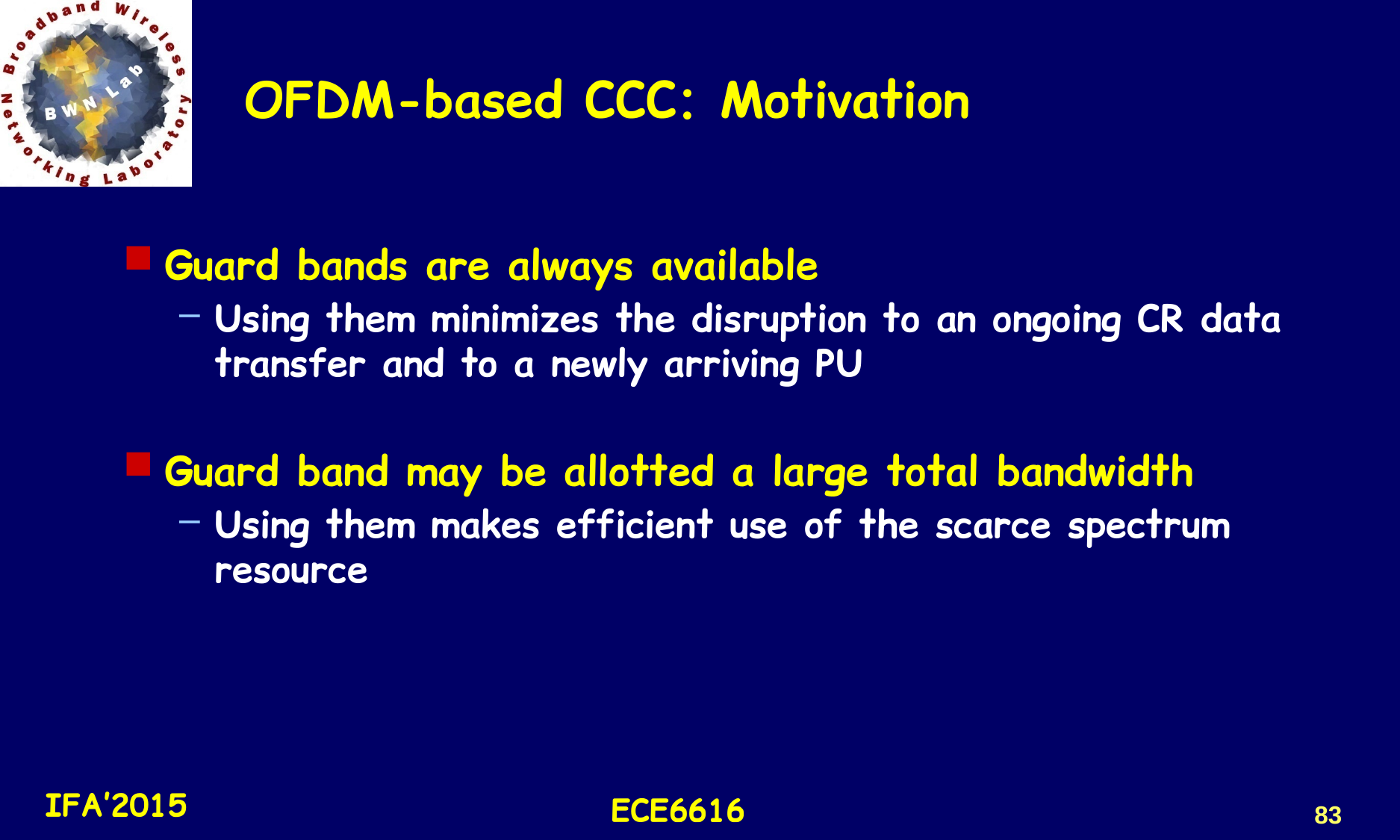

# OFDM-based CCC: Motivation
Guard bands are always available
Using them minimizes the disruption to an ongoing CR data transfer and to a newly arriving PU

Guard band may be allotted a large total bandwidth
Using them makes efficient use of the scarce spectrum resource
83